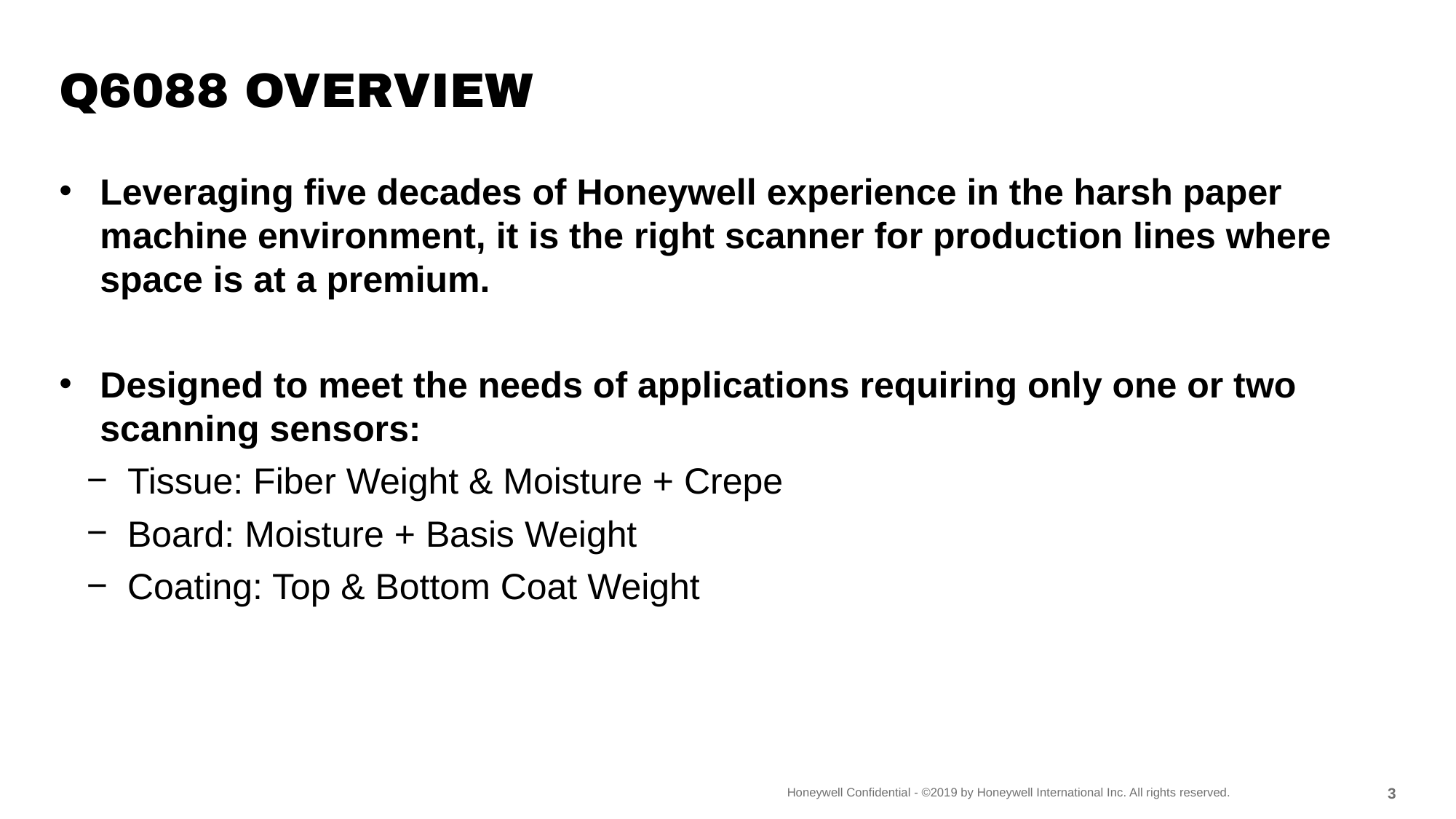

# Q6088 Overview
Leveraging five decades of Honeywell experience in the harsh paper machine environment, it is the right scanner for production lines where space is at a premium.

Designed to meet the needs of applications requiring only one or two scanning sensors:
Tissue: Fiber Weight & Moisture + Crepe
Board: Moisture + Basis Weight
Coating: Top & Bottom Coat Weight

3